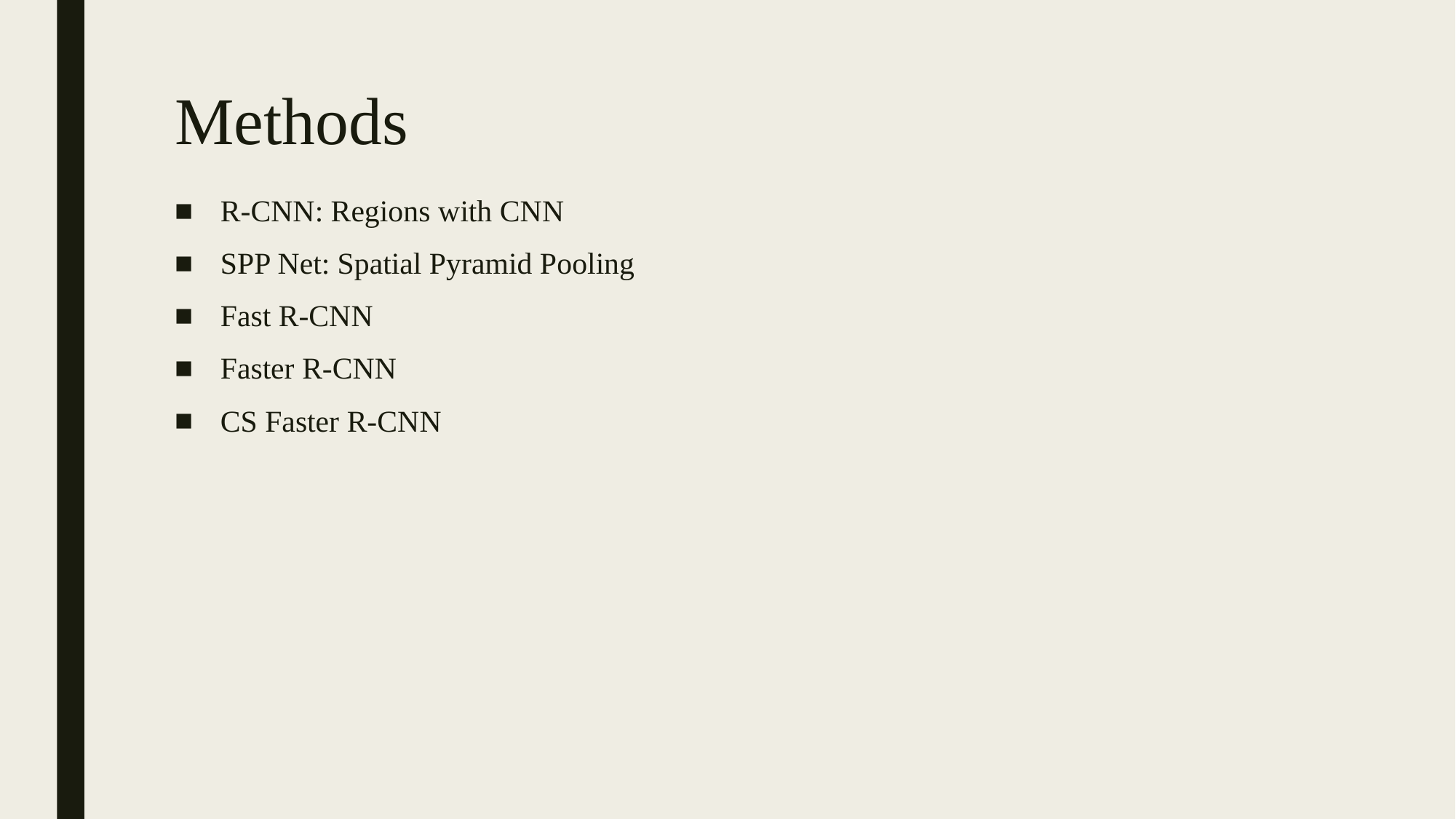

# Methods
R-CNN: Regions with CNN
SPP Net: Spatial Pyramid Pooling
Fast R-CNN
Faster R-CNN
CS Faster R-CNN